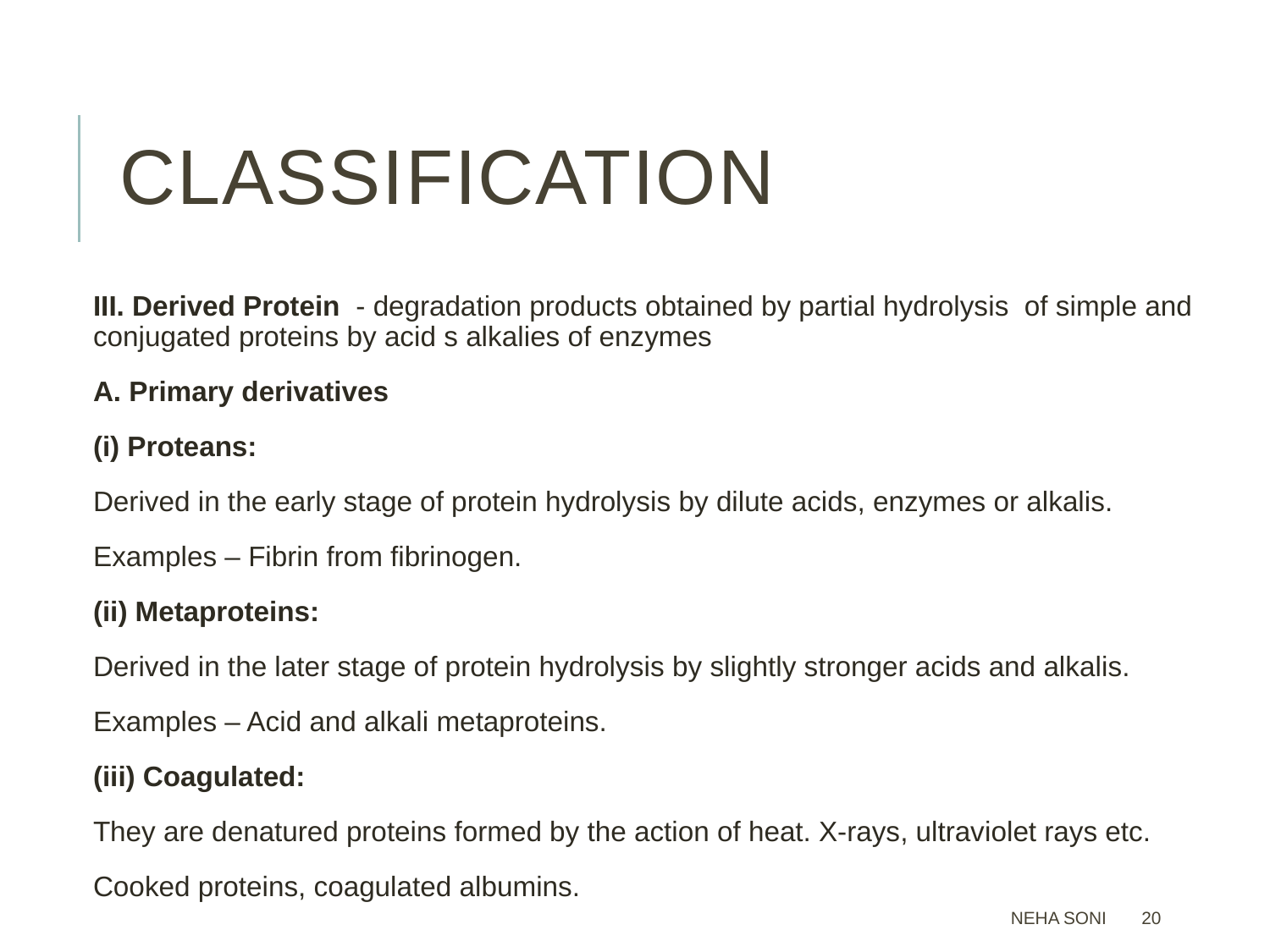

# Classification
III. Derived Protein  - degradation products obtained by partial hydrolysis  of simple and conjugated proteins by acid s alkalies of enzymes
A. Primary derivatives
(i) Proteans:
Derived in the early stage of protein hydrolysis by dilute acids, enzymes or alkalis.
Examples – Fibrin from fibrinogen.
(ii) Metaproteins:
Derived in the later stage of protein hydrolysis by slightly stronger acids and alkalis.
Examples – Acid and alkali metaproteins.
(iii) Coagulated:
They are denatured proteins formed by the action of heat. X-rays, ultraviolet rays etc.
Cooked proteins, coagulated albumins.

Neha Soni
20